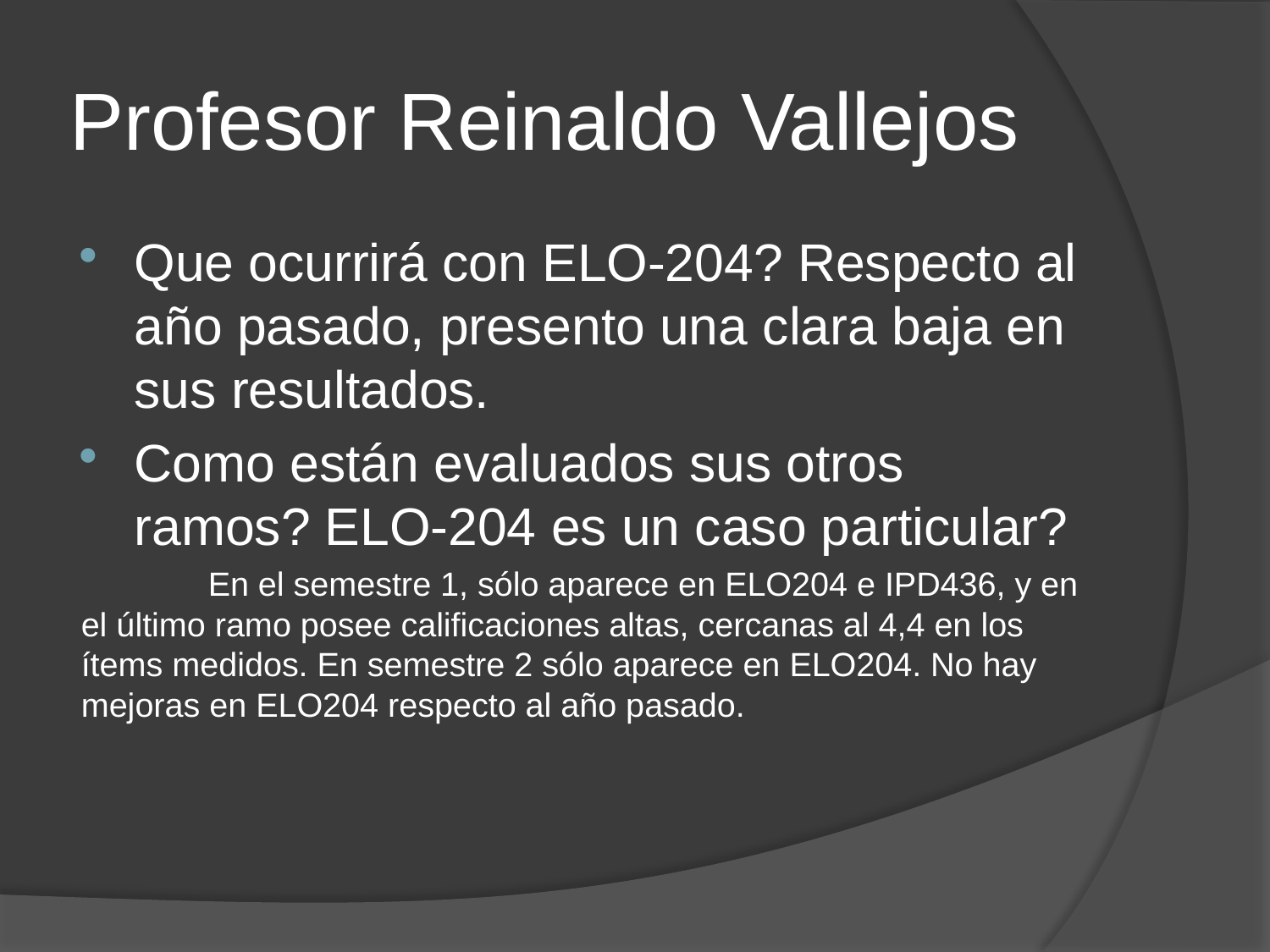

# Profesor Reinaldo Vallejos
Que ocurrirá con ELO-204? Respecto al año pasado, presento una clara baja en sus resultados.
Como están evaluados sus otros ramos? ELO-204 es un caso particular?
	En el semestre 1, sólo aparece en ELO204 e IPD436, y en el último ramo posee calificaciones altas, cercanas al 4,4 en los ítems medidos. En semestre 2 sólo aparece en ELO204. No hay mejoras en ELO204 respecto al año pasado.